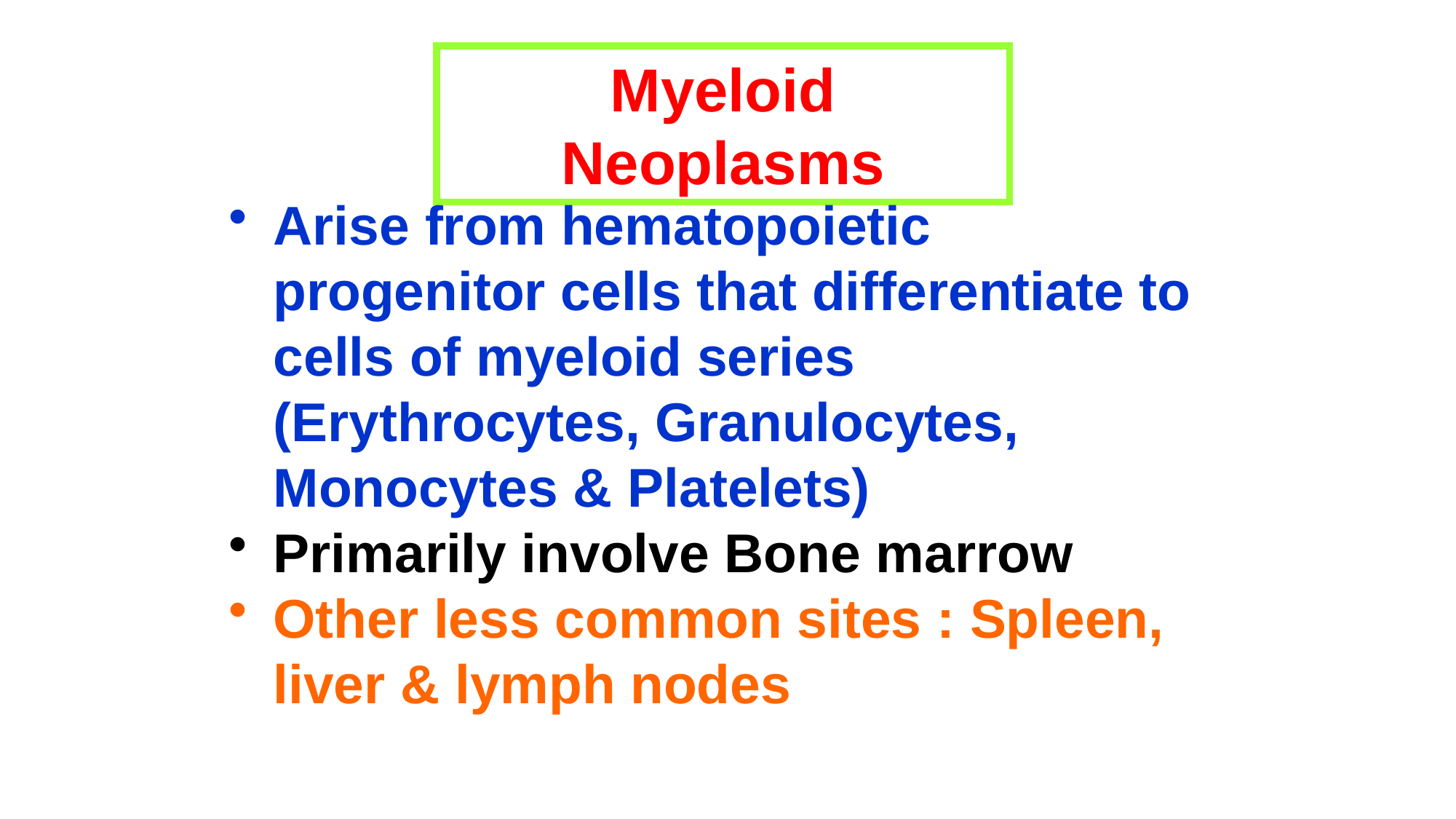

Myeloid Neoplasms
Arise from hematopoietic progenitor cells that differentiate to cells of myeloid series (Erythrocytes, Granulocytes, Monocytes & Platelets)
Primarily involve Bone marrow
Other less common sites : Spleen, liver & lymph nodes